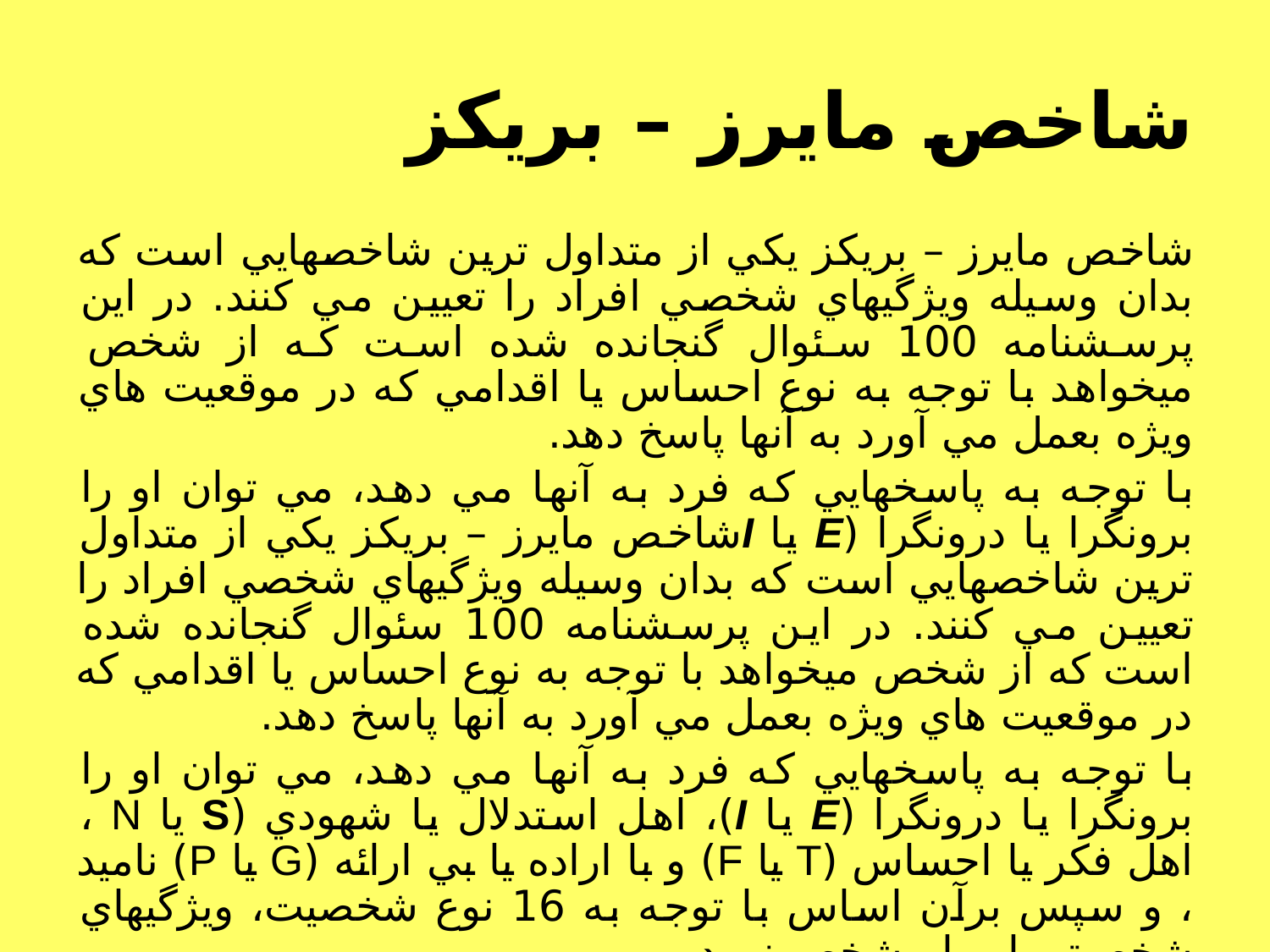

# شاخص مايرز – بريكز
شاخص مايرز – بريكز يكي از متداول ترين شاخصهايي است كه بدان وسيله ويژگيهاي شخصي افراد را تعيين مي كنند. در اين پرسشنامه 100 سئوال گنجانده شده است كه از شخص ميخواهد با توجه به نوع احساس يا اقدامي كه در موقعيت هاي ويژه بعمل مي آورد به آنها پاسخ دهد.
با توجه به پاسخهايي كه فرد به آنها مي دهد، مي توان او را برونگرا يا درونگرا (E يا Iشاخص مايرز – بريكز يكي از متداول ترين شاخصهايي است كه بدان وسيله ويژگيهاي شخصي افراد را تعيين مي كنند. در اين پرسشنامه 100 سئوال گنجانده شده است كه از شخص ميخواهد با توجه به نوع احساس يا اقدامي كه در موقعيت هاي ويژه بعمل مي آورد به آنها پاسخ دهد.
با توجه به پاسخهايي كه فرد به آنها مي دهد، مي توان او را برونگرا يا درونگرا (E يا I)، اهل استدلال يا شهودي (S يا N ، اهل فكر يا احساس (T يا F) و با اراده يا بي ارائه (G يا P) ناميد ، و سپس برآن اساس با توجه به 16 نوع شخصيت، ويژگيهاي شخصيتي او را مشخص نمود.